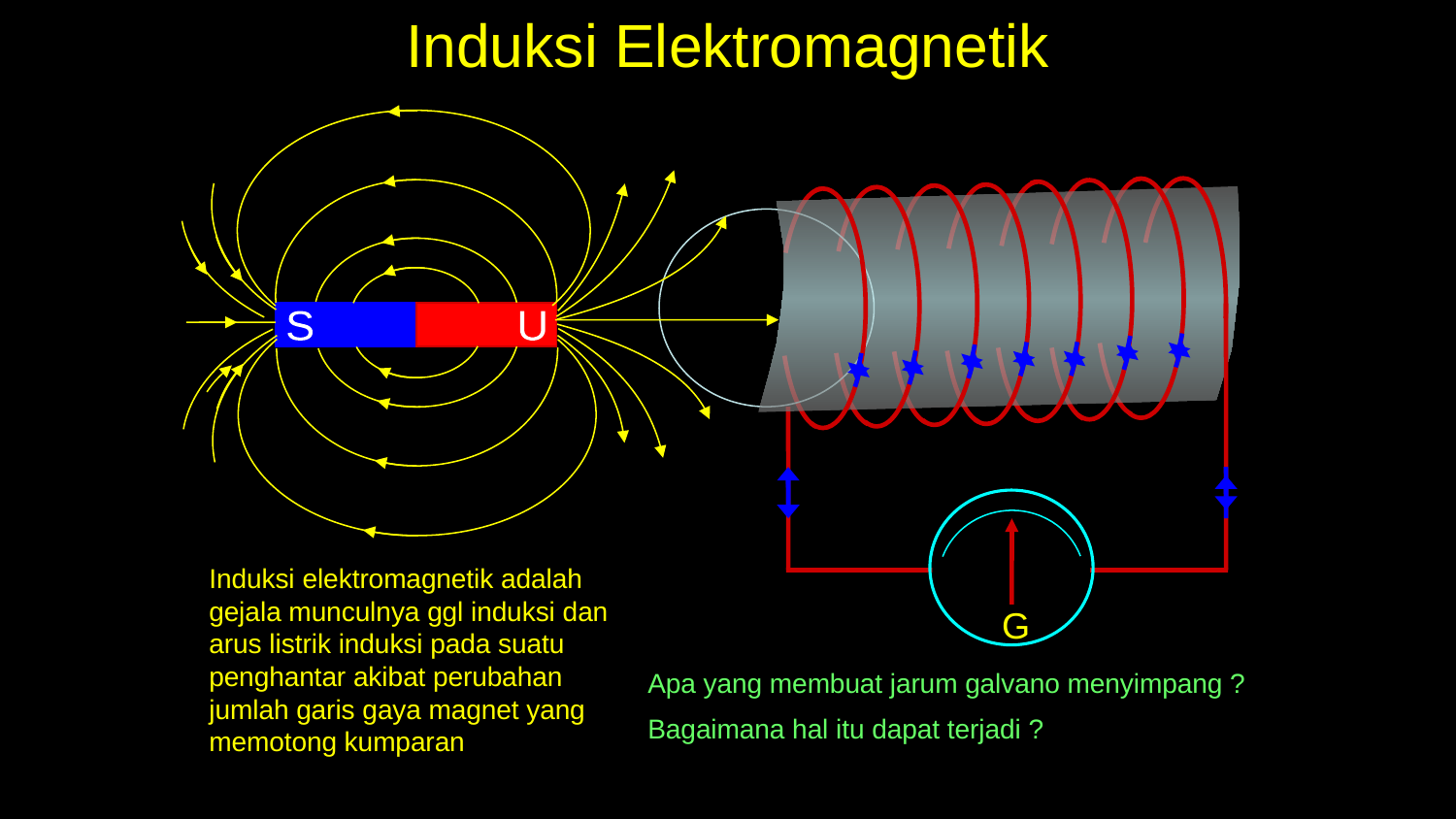

# Induksi Elektromagnetik

S
U

Induksi elektromagnetik adalah gejala munculnya ggl induksi dan arus listrik induksi pada suatu penghantar akibat perubahan jumlah garis gaya magnet yang memotong kumparan

G
Apa yang membuat jarum galvano menyimpang ?
Bagaimana hal itu dapat terjadi ?